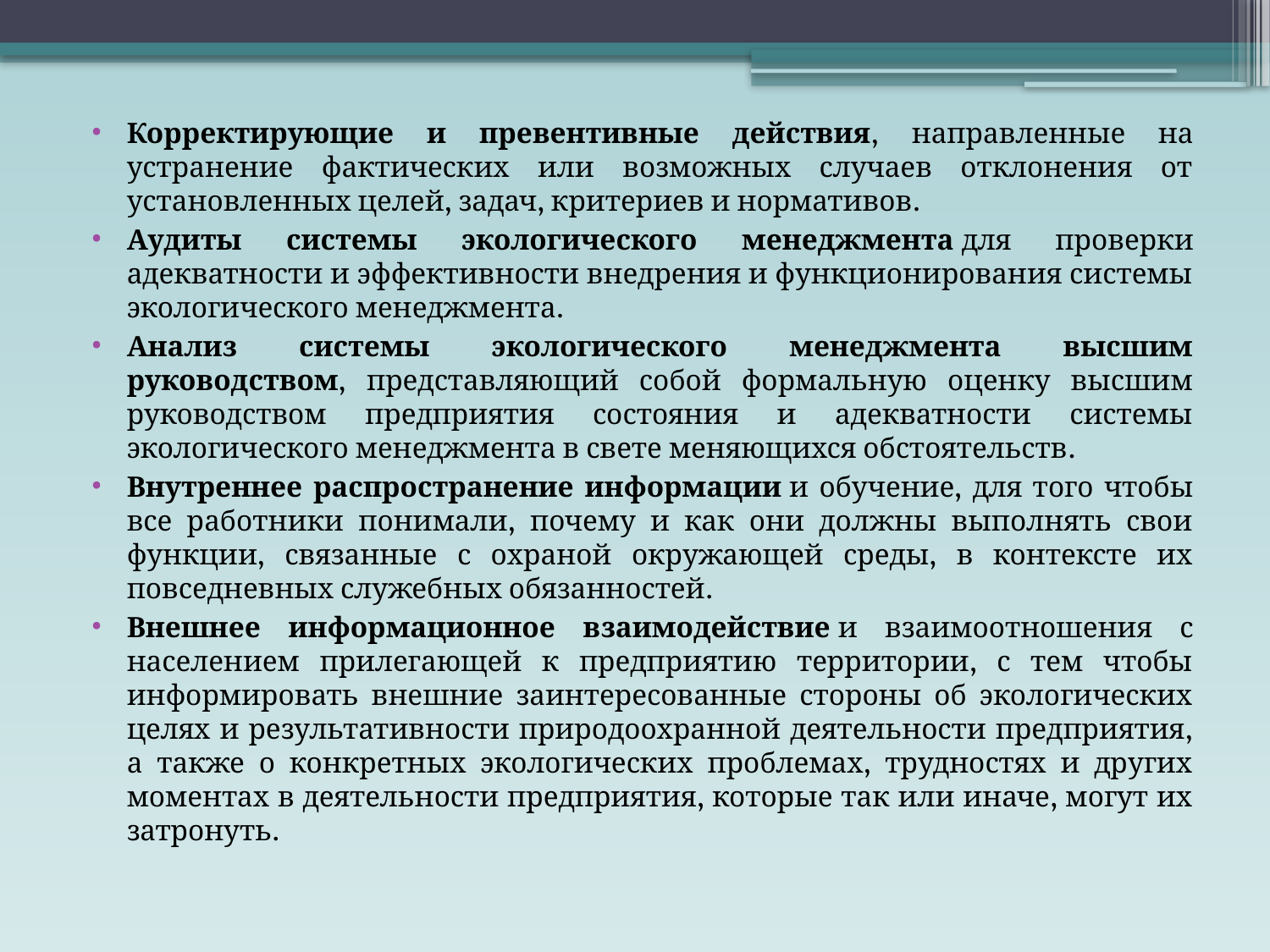

Корректирующие и превентивные действия, направленные на устранение фактических или возможных случаев отклонения от установленных целей, задач, критериев и нормативов.
Аудиты системы экологического менеджмента для проверки адекватности и эффективности внедрения и функционирования системы экологического менеджмента.
Анализ системы экологического менеджмента высшим руководством, представляющий собой формальную оценку высшим руководством предприятия состояния и адекватности системы экологического менеджмента в свете меняющихся обстоятельств.
Внутреннее распространение информации и обучение, для того чтобы все работники понимали, почему и как они должны выполнять свои функции, связанные с охраной окружающей среды, в контексте их повседневных служебных обязанностей.
Внешнее информационное взаимодействие и взаимоотношения с населением прилегающей к предприятию территории, с тем чтобы информировать внешние заинтересованные стороны об экологических целях и результативности природоохранной деятельности предприятия, а также о конкретных экологических проблемах, трудностях и других моментах в деятельности предприятия, которые так или иначе, могут их затронуть.